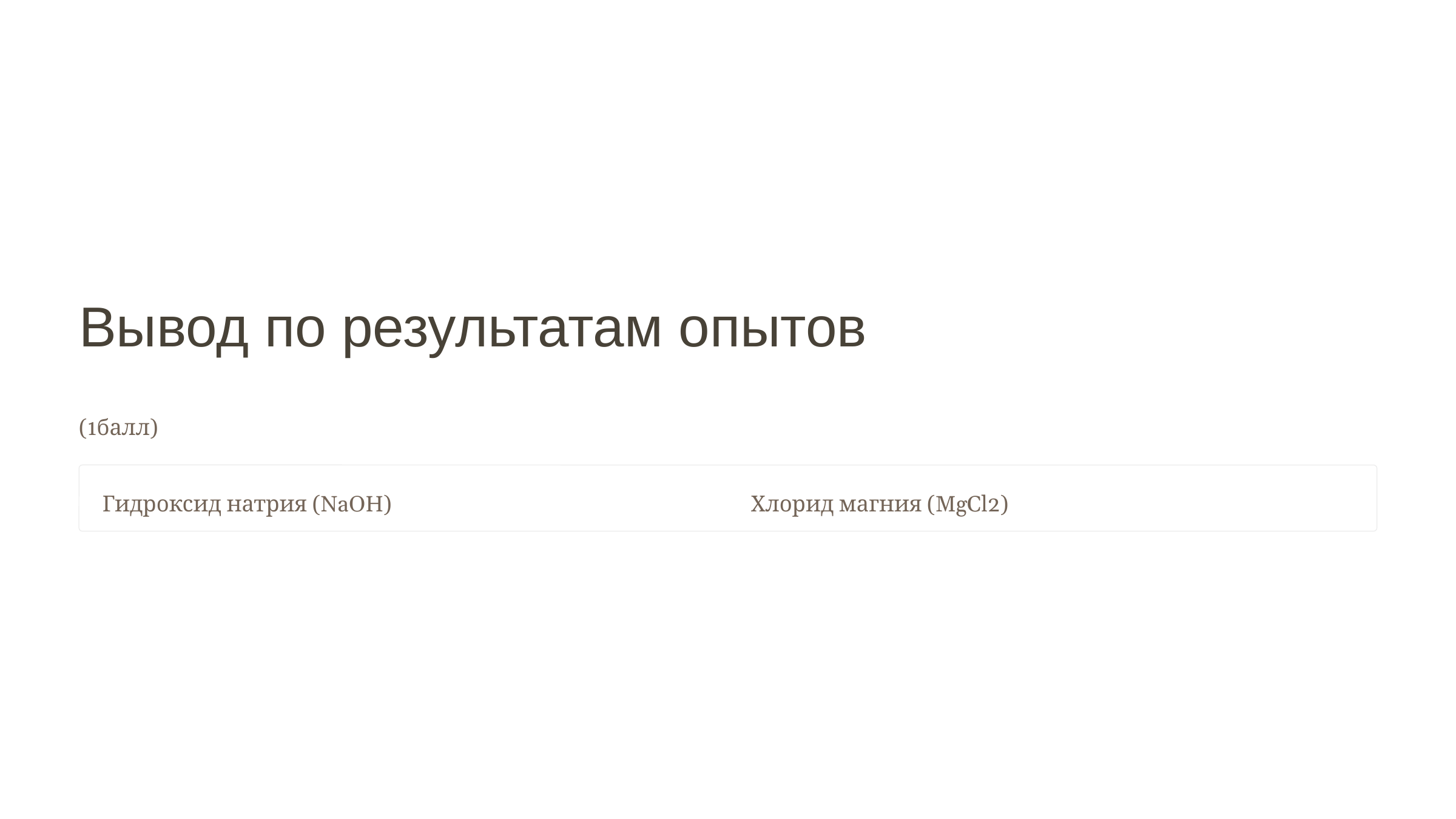

Вывод по результатам опытов
(1балл)

Гидроксид натрия (NaOH)
Хлорид магния (MgCl2)